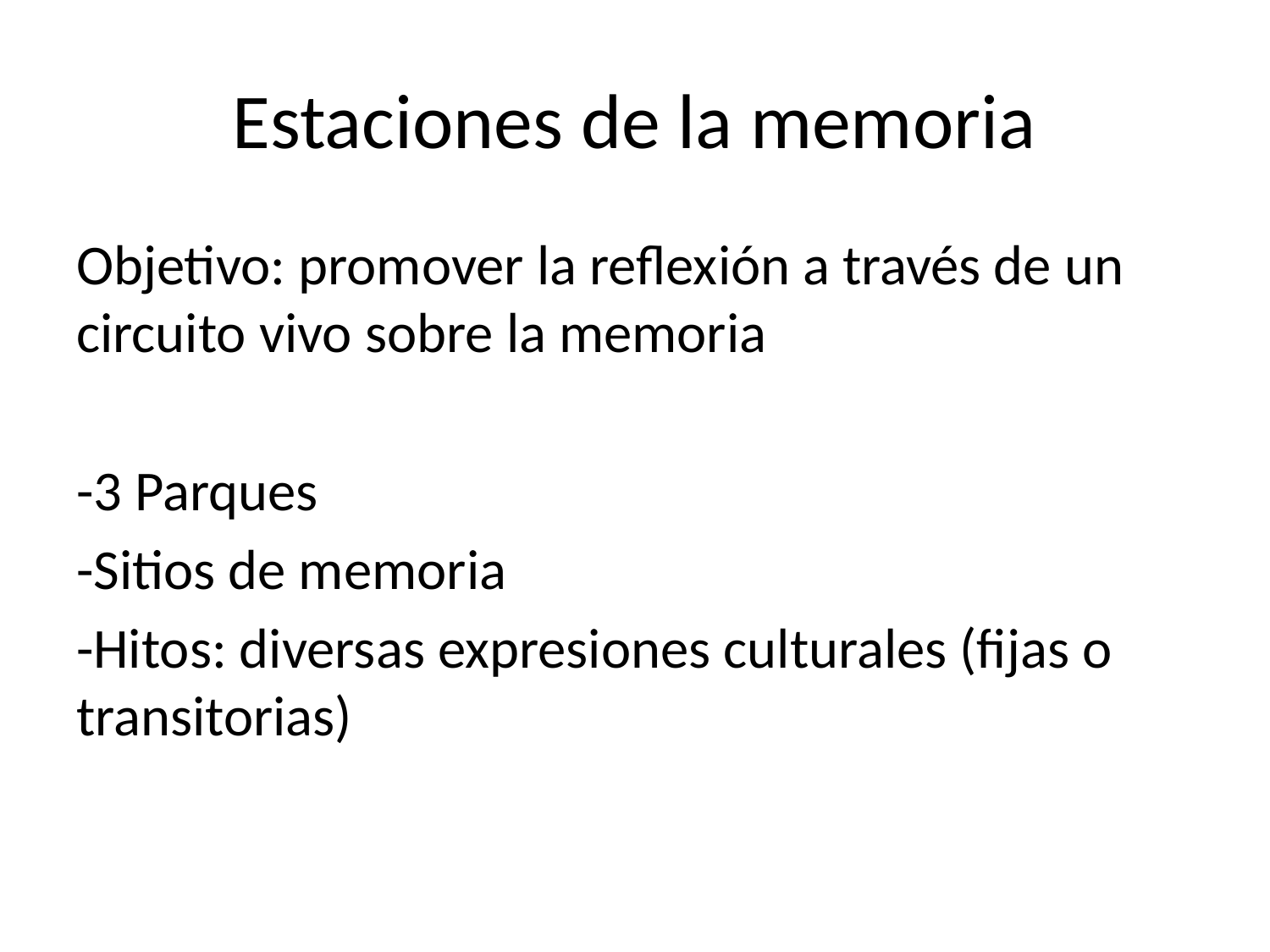

# Estaciones de la memoria
Objetivo: promover la reflexión a través de un circuito vivo sobre la memoria

-3 Parques
-Sitios de memoria
-Hitos: diversas expresiones culturales (fijas o transitorias)